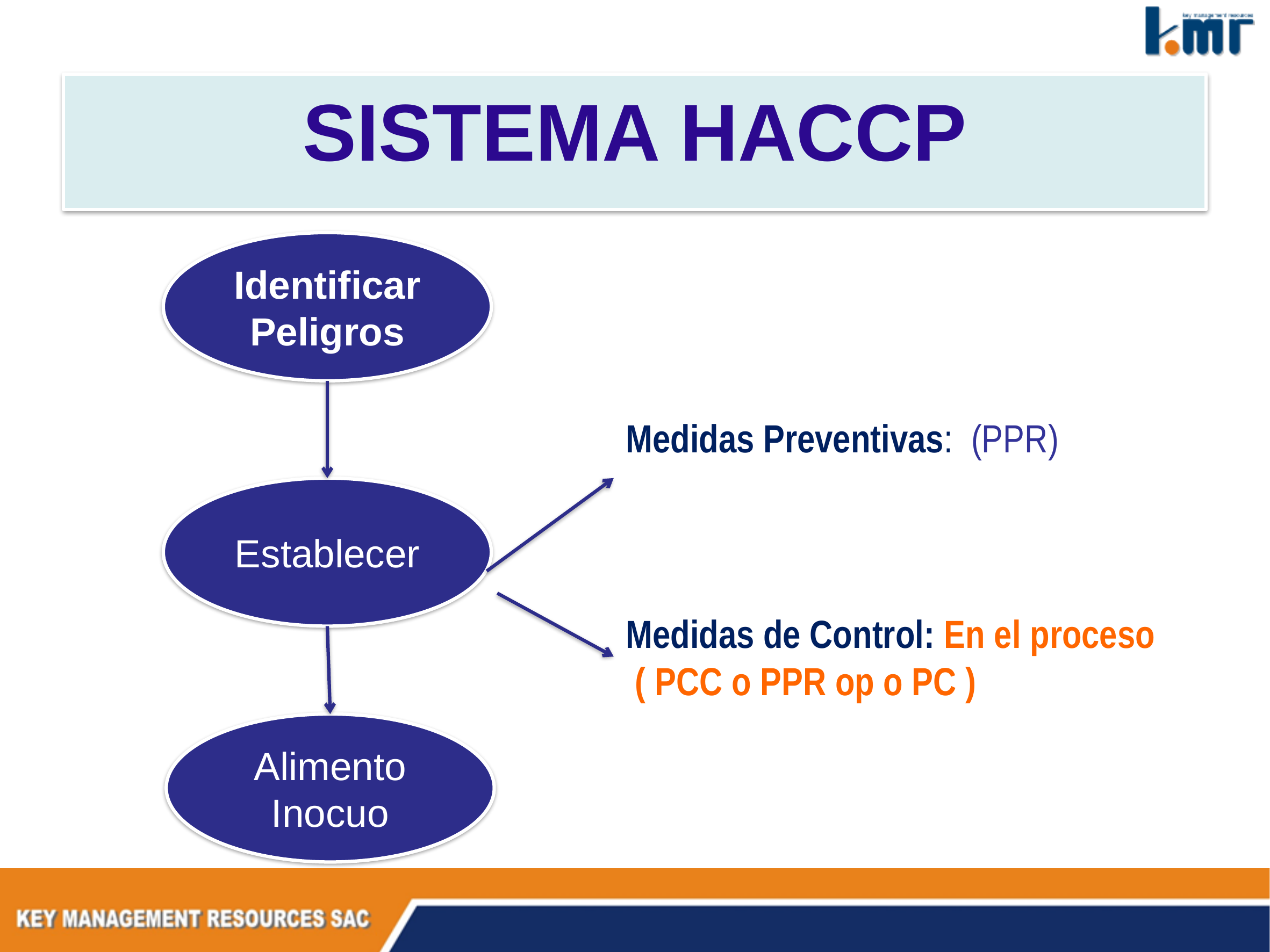

# SISTEMA HACCP
Identificar Peligros
Medidas Preventivas:  (PPR)
Establecer
Medidas de Control: En el proceso  ( PCC o PPR op o PC )
Alimento Inocuo